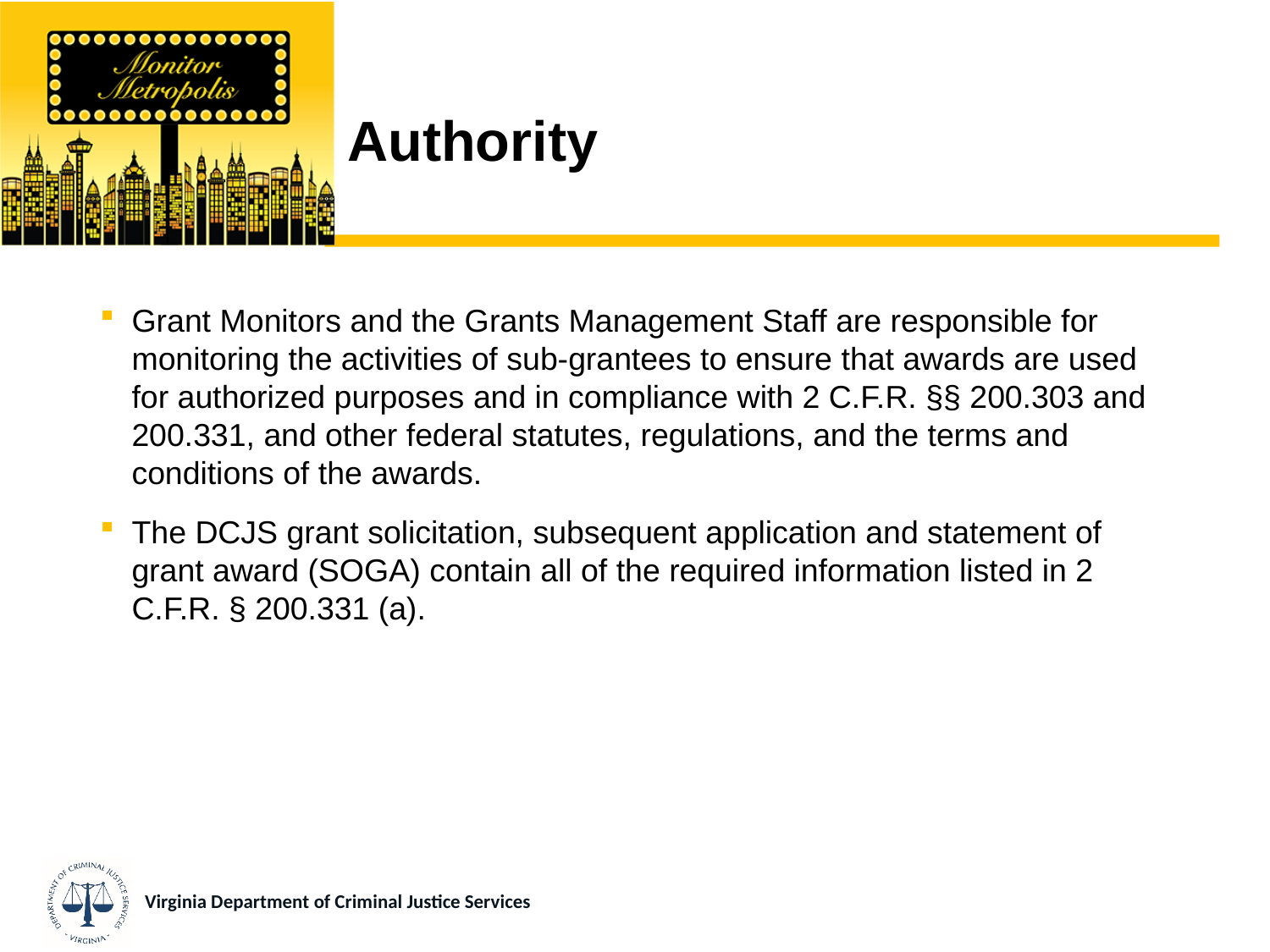

# Authority
Grant Monitors and the Grants Management Staff are responsible for monitoring the activities of sub-grantees to ensure that awards are used for authorized purposes and in compliance with 2 C.F.R. §§ 200.303 and 200.331, and other federal statutes, regulations, and the terms and conditions of the awards.
The DCJS grant solicitation, subsequent application and statement of grant award (SOGA) contain all of the required information listed in 2 C.F.R. § 200.331 (a).

Virginia Department of Criminal Justice Services